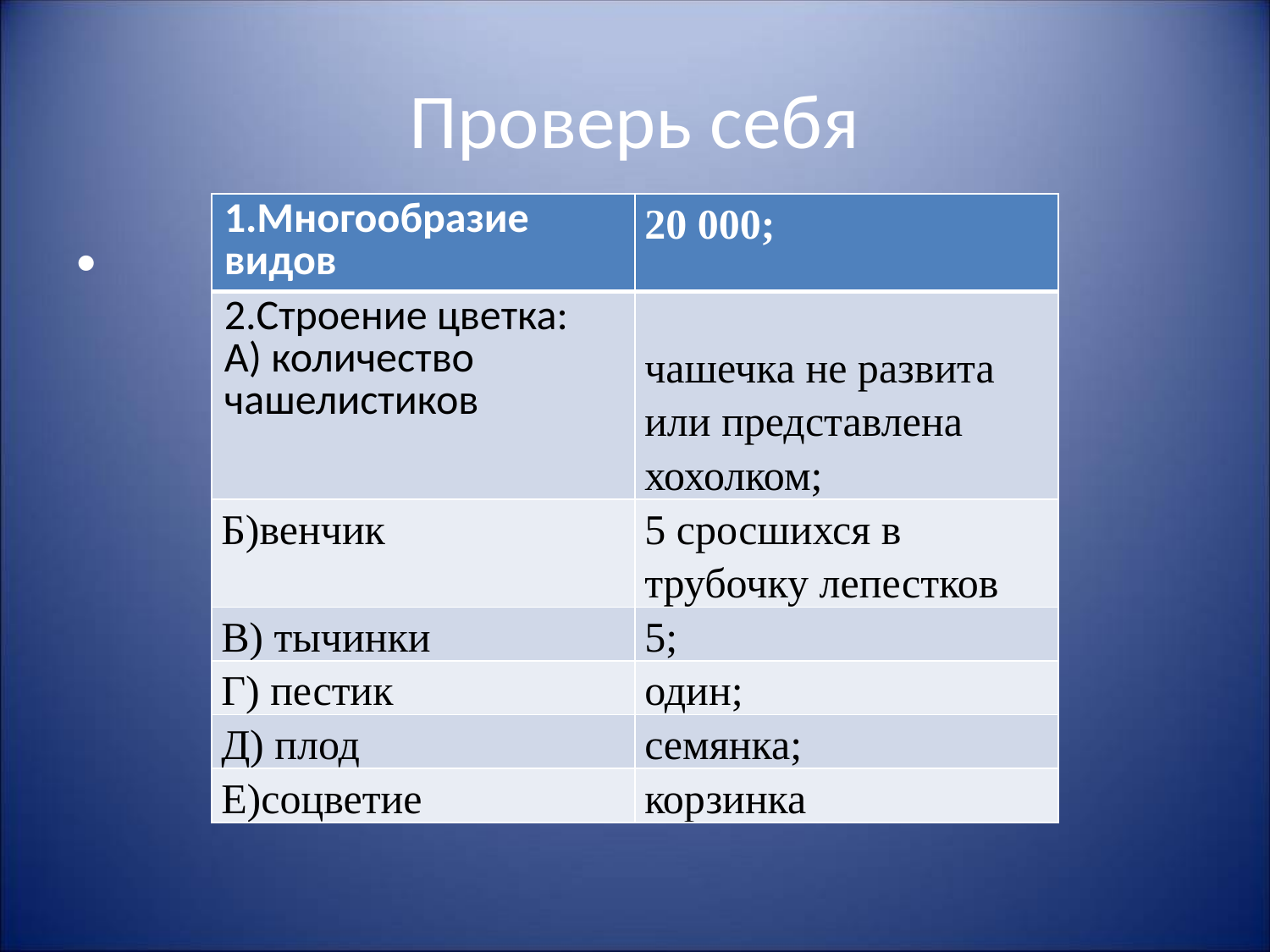

# Проверь себя
| 1.Многообразие видов | 20 000; |
| --- | --- |
| 2.Строение цветка: А) количество чашелистиков | чашечка не развита или представлена хохолком; |
| Б)венчик | 5 сросшихся в трубочку лепестков |
| В) тычинки | 5; |
| Г) пестик | один; |
| Д) плод | семянка; |
| Е)соцветие | корзинка |